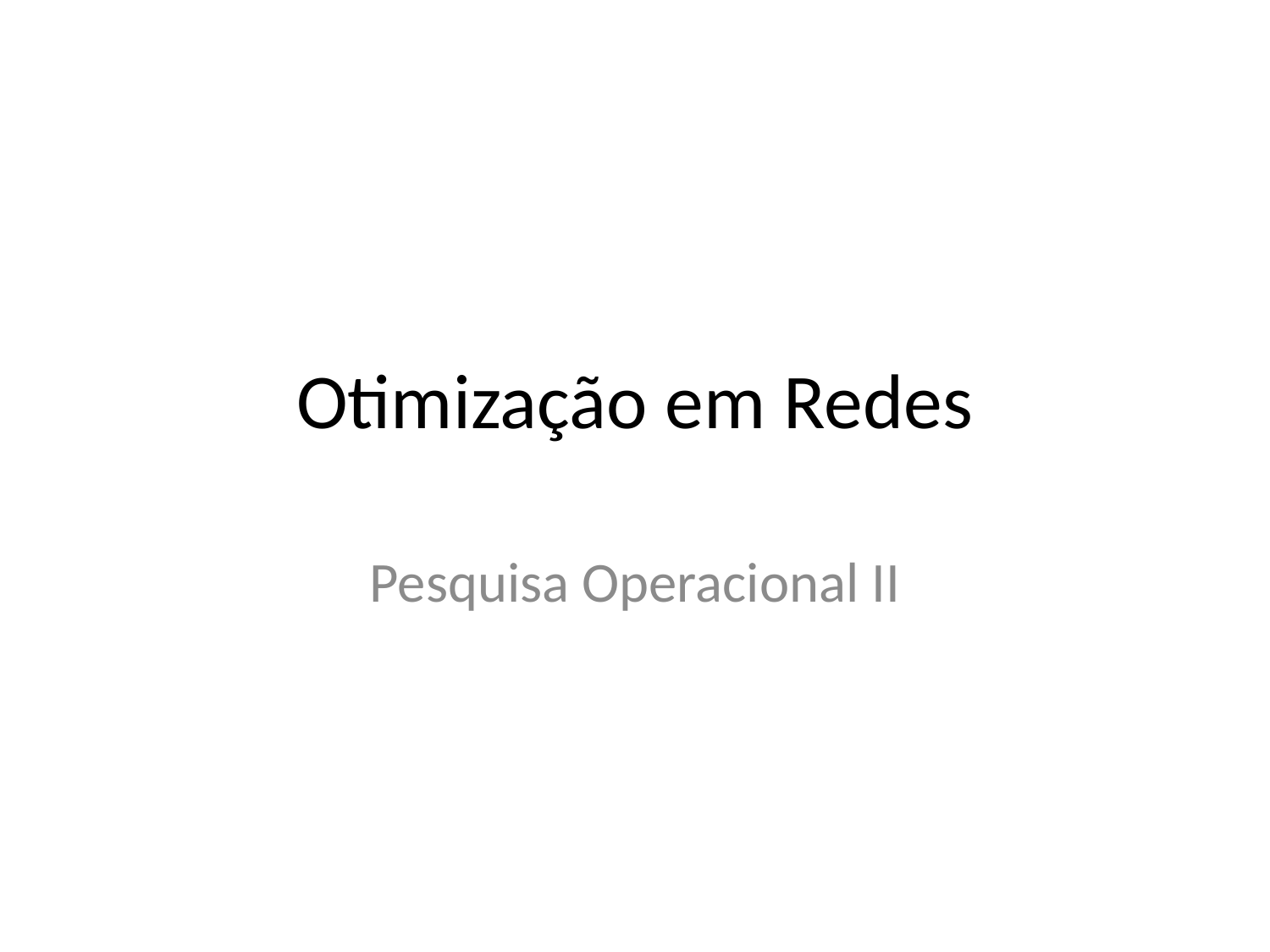

# Otimização em Redes
Pesquisa Operacional II